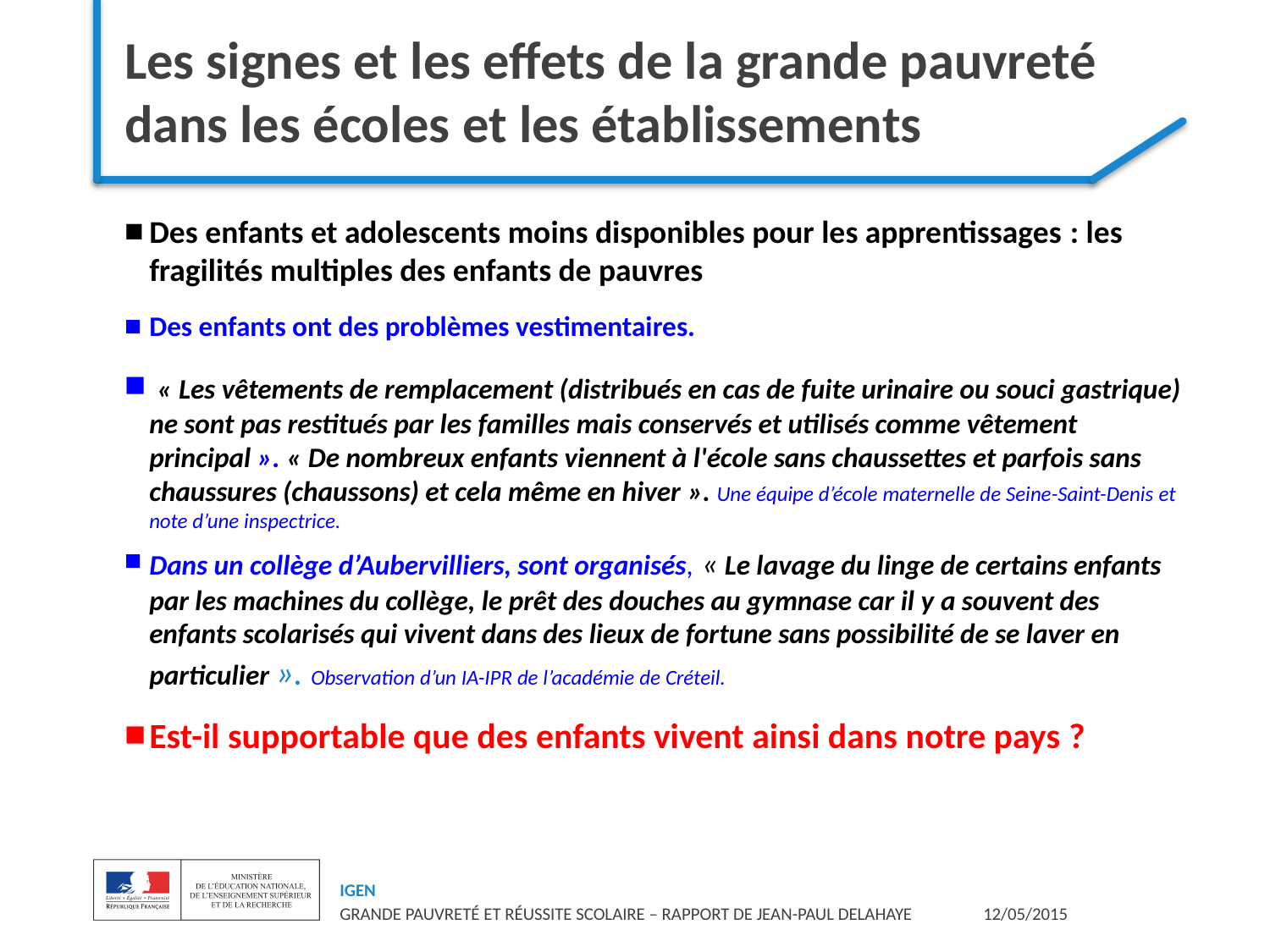

# Les signes et les effets de la grande pauvreté dans les écoles et les établissements
Des enfants et adolescents moins disponibles pour les apprentissages : les fragilités multiples des enfants de pauvres
Des enfants ont des problèmes vestimentaires.
 « Les vêtements de remplacement (distribués en cas de fuite urinaire ou souci gastrique) ne sont pas restitués par les familles mais conservés et utilisés comme vêtement principal ». « De nombreux enfants viennent à l'école sans chaussettes et parfois sans chaussures (chaussons) et cela même en hiver ». Une équipe d’école maternelle de Seine-Saint-Denis et note d’une inspectrice.
Dans un collège d’Aubervilliers, sont organisés, « Le lavage du linge de certains enfants par les machines du collège, le prêt des douches au gymnase car il y a souvent des enfants scolarisés qui vivent dans des lieux de fortune sans possibilité de se laver en particulier ». Observation d’un IA-IPR de l’académie de Créteil.
Est-il supportable que des enfants vivent ainsi dans notre pays ?